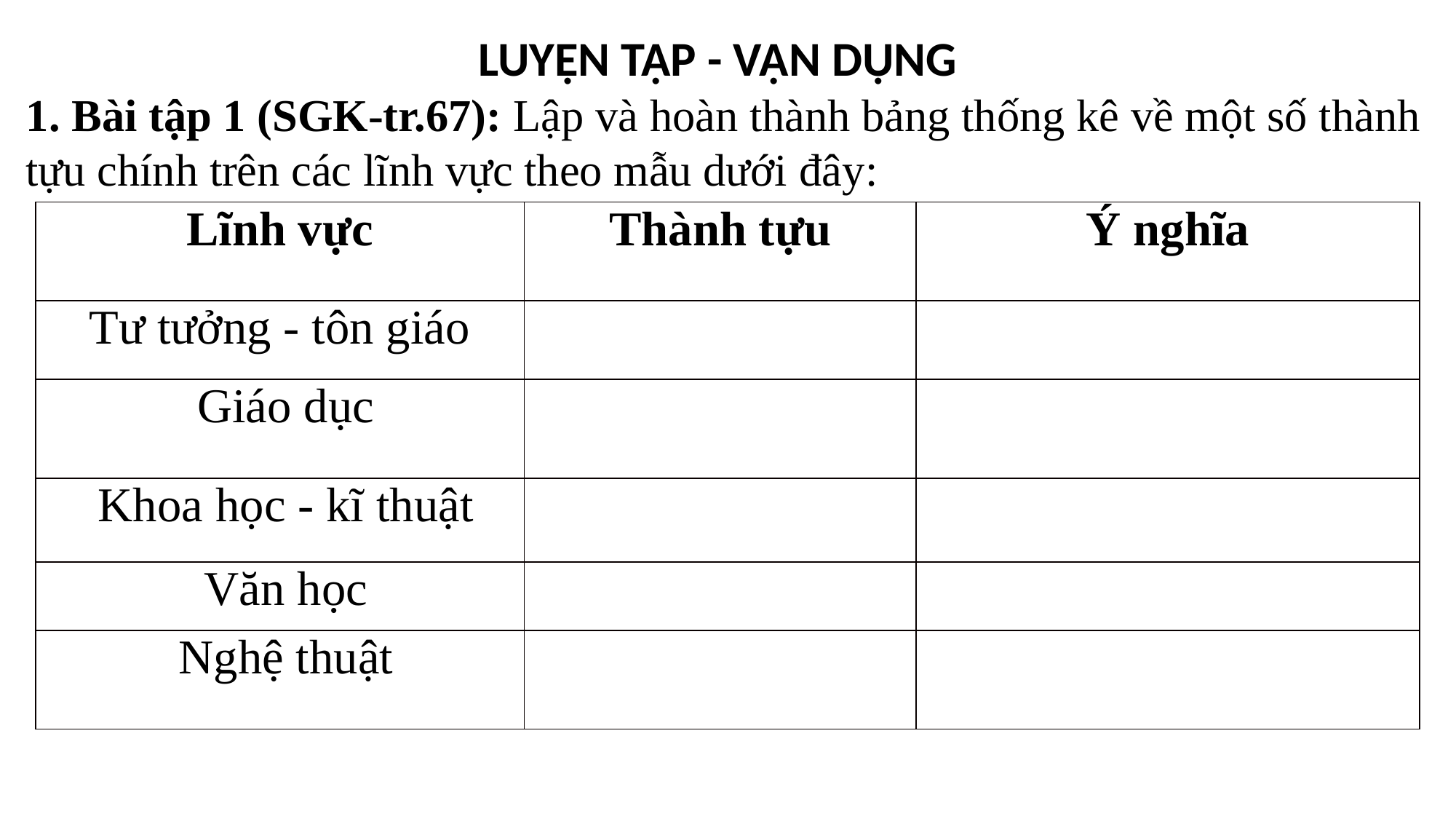

LUYỆN TẬP - VẬN DỤNG
1. Bài tập 1 (SGK-tr.67): Lập và hoàn thành bảng thống kê về một số thành tựu chính trên các lĩnh vực theo mẫu dưới đây:
| Lĩnh vực | Thành tựu | Ý nghĩa |
| --- | --- | --- |
| Tư tưởng - tôn giáo |  |  |
| Giáo dục |  |  |
| Khoa học - kĩ thuật |  |  |
| Văn học |  |  |
| Nghệ thuật |  |  |